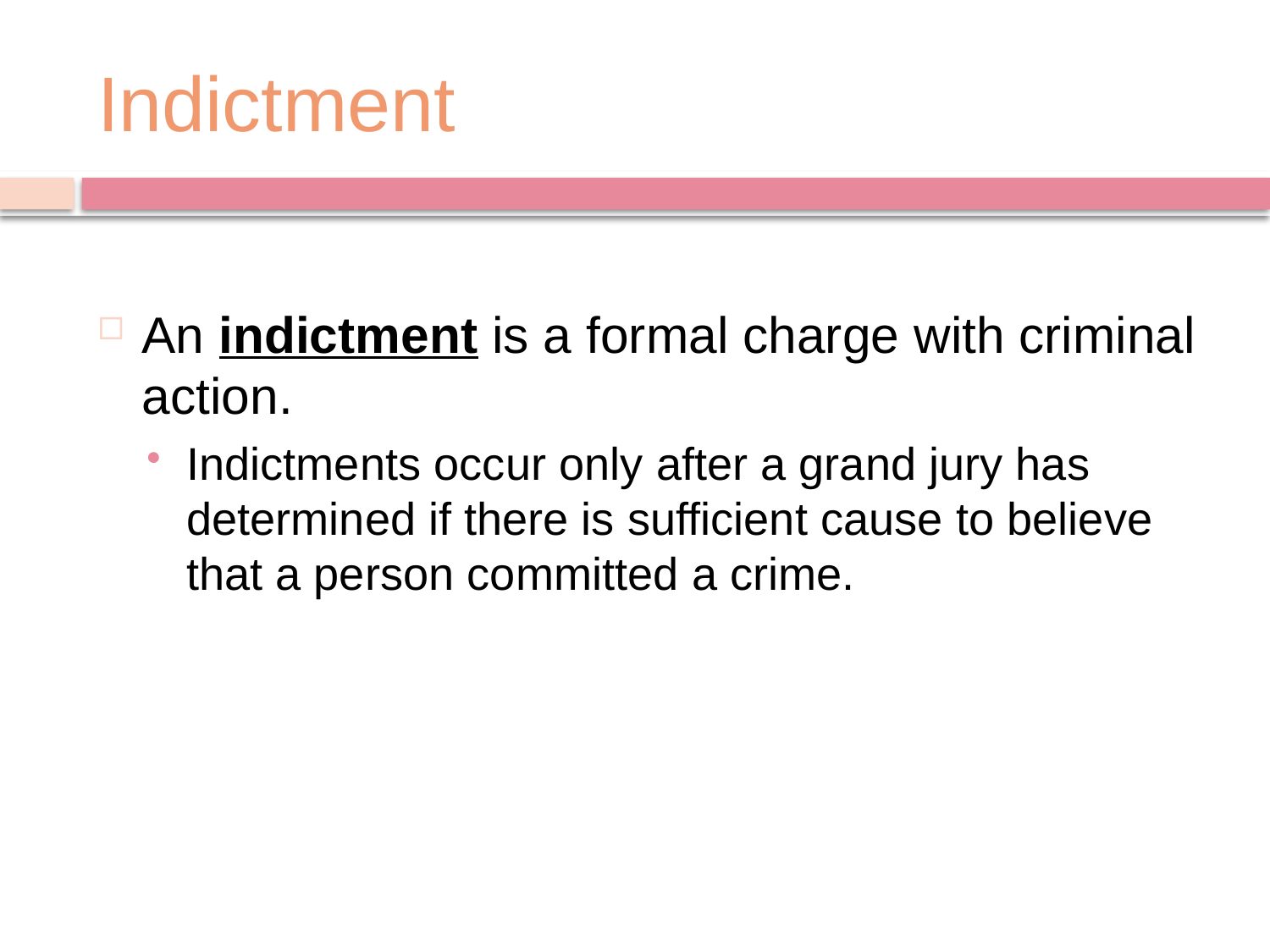

# Indictment

An indictment is a formal charge with criminal action.
Indictments occur only after a grand jury has determined if there is sufficient cause to believe that a person committed a crime.